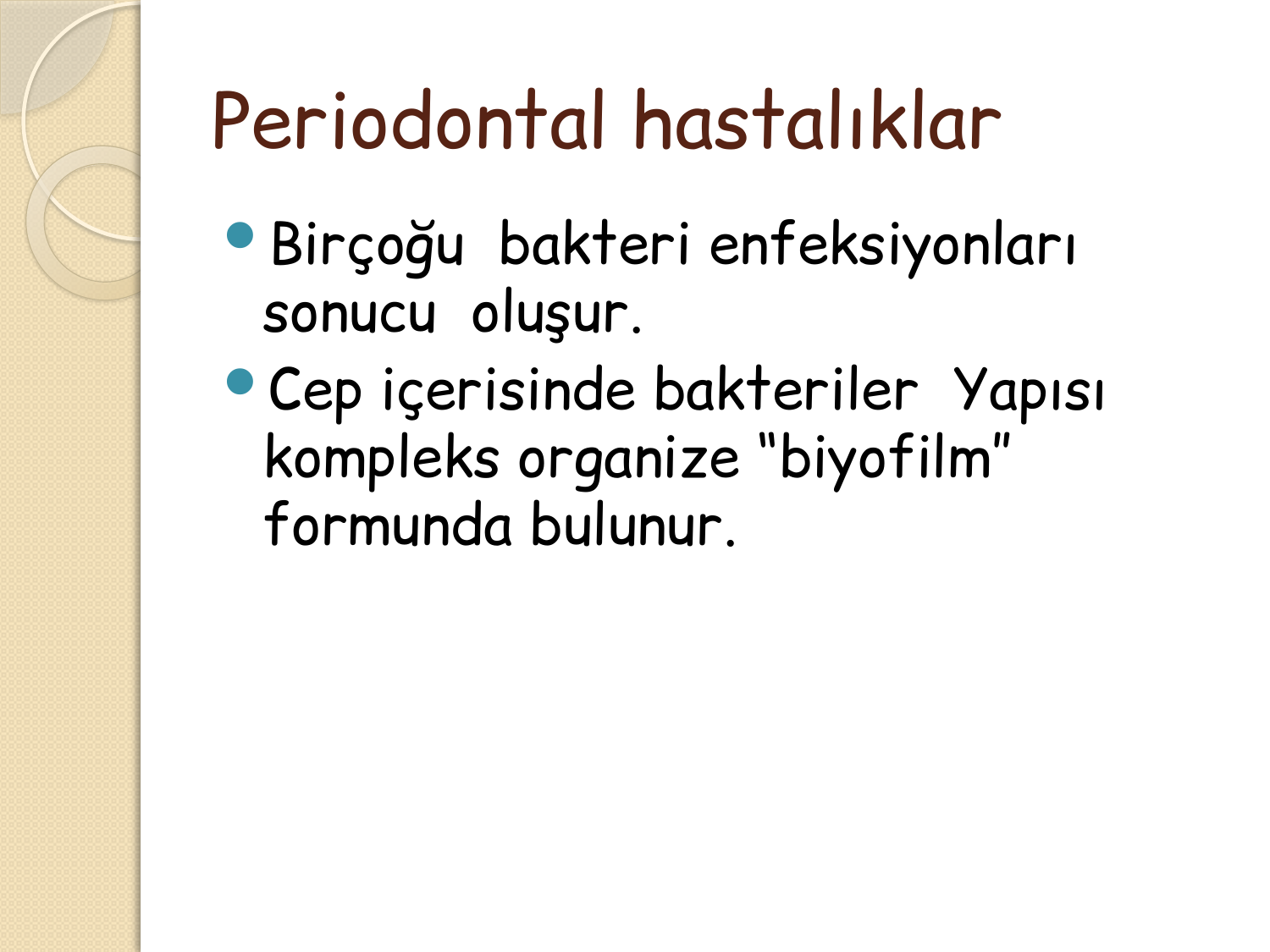

# Periodontal hastalıklar
Birçoğu  bakteri enfeksiyonları sonucu  oluşur.
Cep içerisinde bakteriler  Yapısı kompleks organize “biyofilm” formunda bulunur.